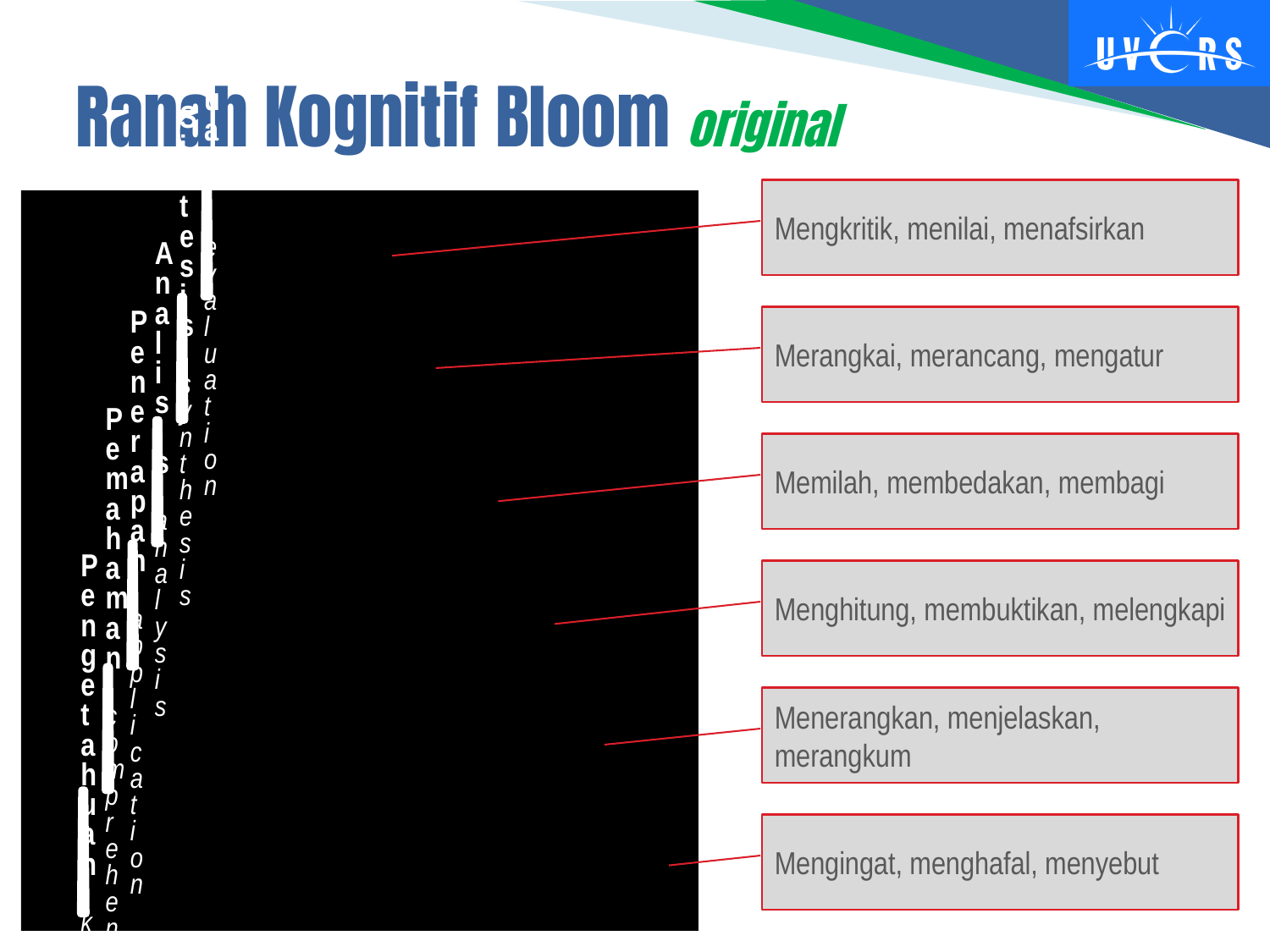

# Ranah Kognitif Bloom original

Mengkritik, menilai, menafsirkan

Merangkai, merancang, mengatur
Memilah, membedakan, membagi
Menghitung, membuktikan, melengkapi
Menerangkan, menjelaskan, merangkum
Mengingat, menghafal, menyebut